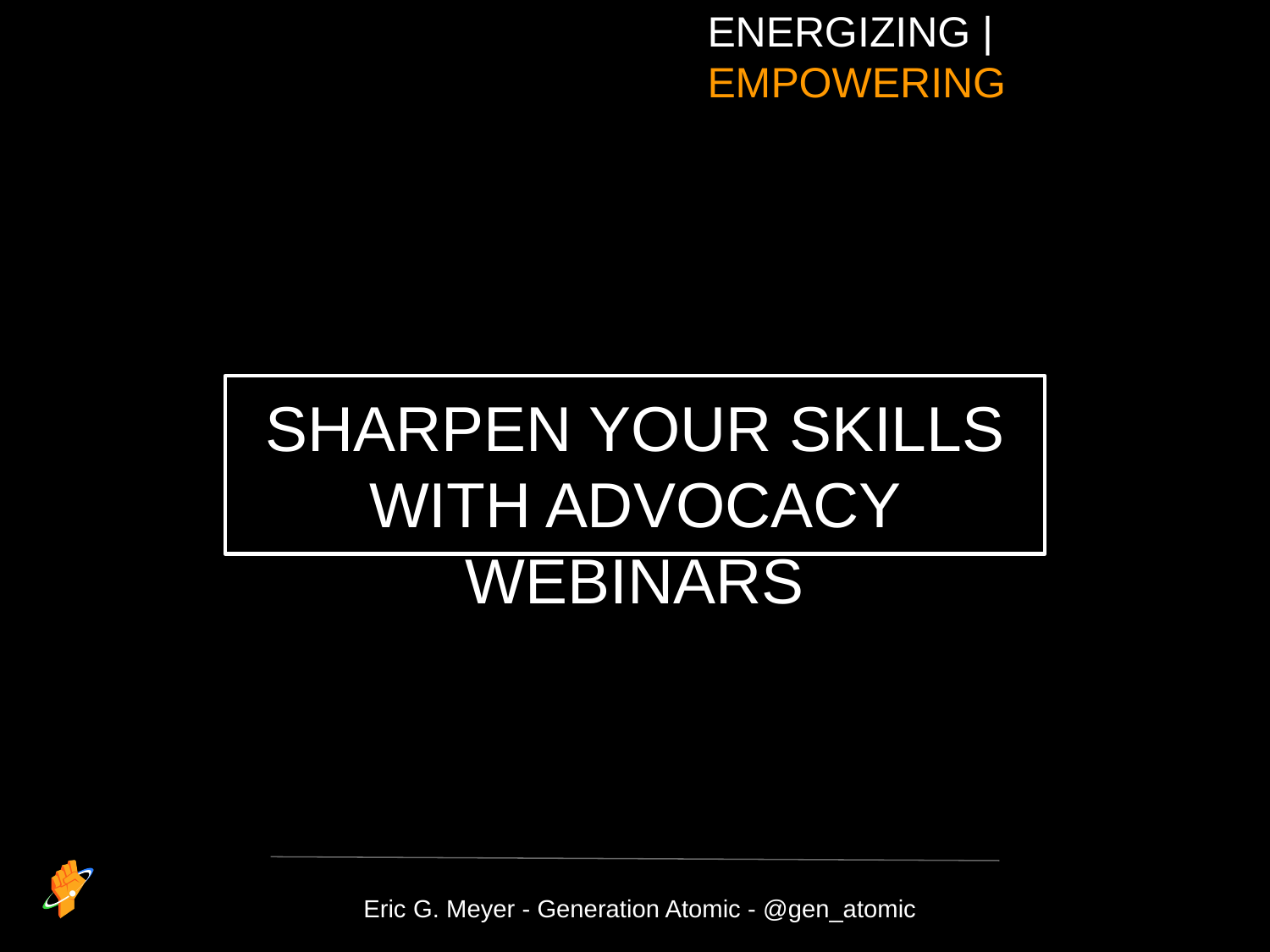

# ENERGIZING | EMPOWERING
SHARPEN YOUR SKILLS WITH ADVOCACY WEBINARS